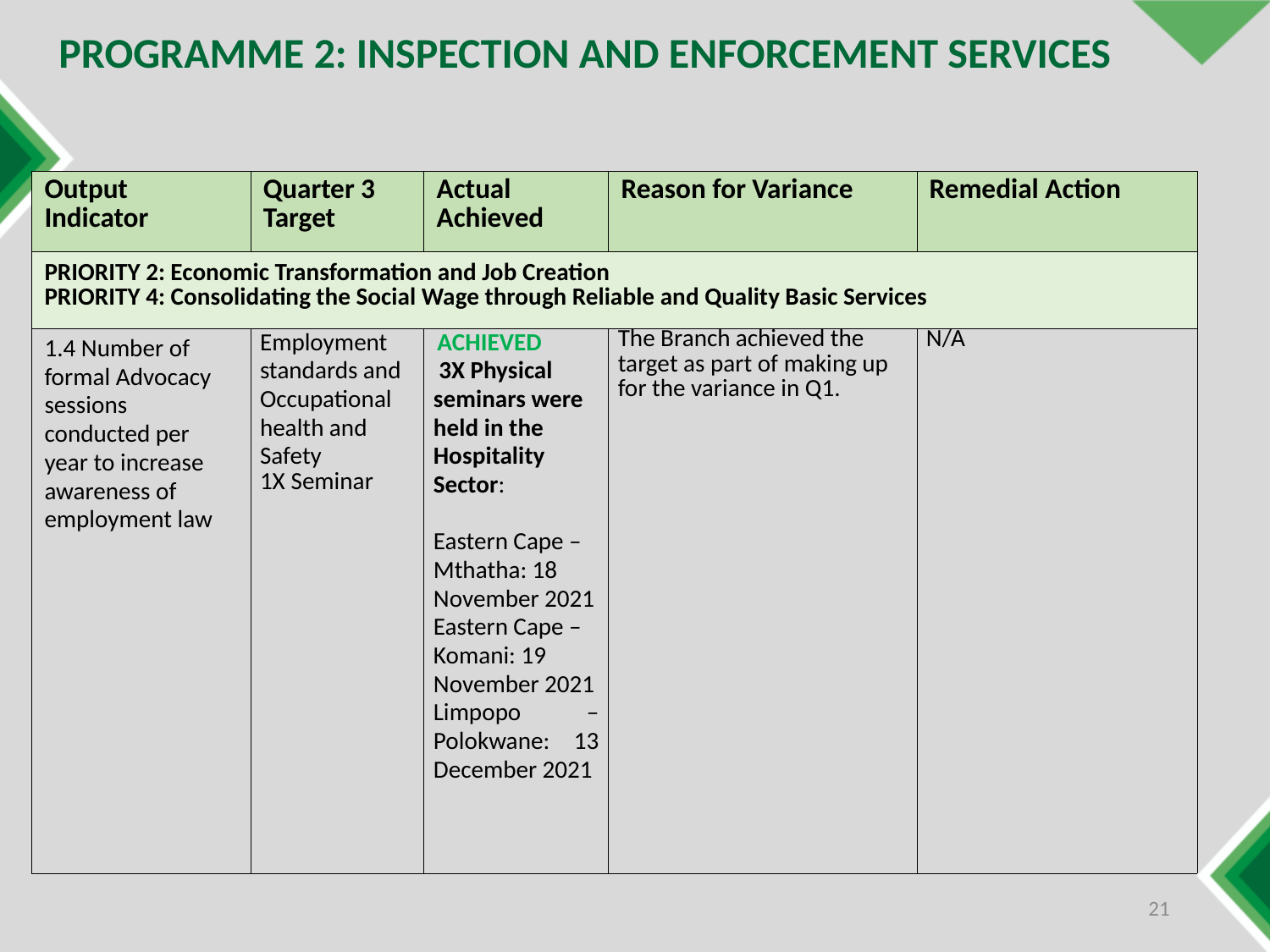

PROGRAMME 2: INSPECTION AND ENFORCEMENT SERVICES
| Output Indicator | Quarter 3 Target | Actual Achieved | Reason for Variance | Remedial Action |
| --- | --- | --- | --- | --- |
| PRIORITY 2: Economic Transformation and Job Creation PRIORITY 4: Consolidating the Social Wage through Reliable and Quality Basic Services |  |  |  |  |
| 1.4 Number of formal Advocacy sessions conducted per year to increase awareness of employment law | Employment standards and Occupational health and Safety 1X Seminar | ACHIEVED  3X Physical seminars were held in the Hospitality Sector:   Eastern Cape – Mthatha: 18 November 2021 Eastern Cape – Komani: 19 November 2021 Limpopo – Polokwane: 13 December 2021 | The Branch achieved the target as part of making up for the variance in Q1. | N/A |
21